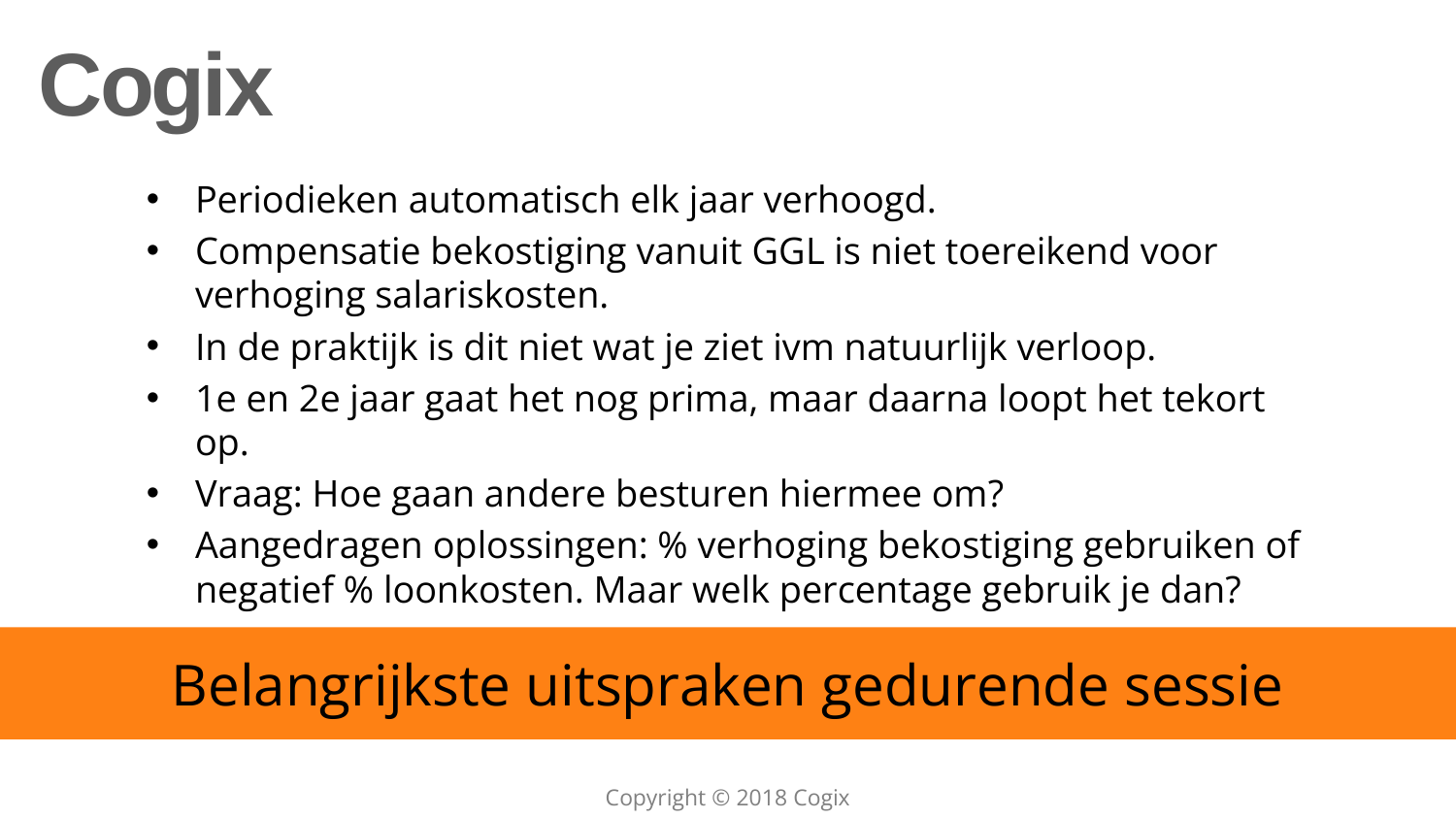

Periodieken automatisch elk jaar verhoogd.
Compensatie bekostiging vanuit GGL is niet toereikend voor verhoging salariskosten.
In de praktijk is dit niet wat je ziet ivm natuurlijk verloop.
1e en 2e jaar gaat het nog prima, maar daarna loopt het tekort op.
Vraag: Hoe gaan andere besturen hiermee om?
Aangedragen oplossingen: % verhoging bekostiging gebruiken of negatief % loonkosten. Maar welk percentage gebruik je dan?
# Belangrijkste uitspraken gedurende sessie